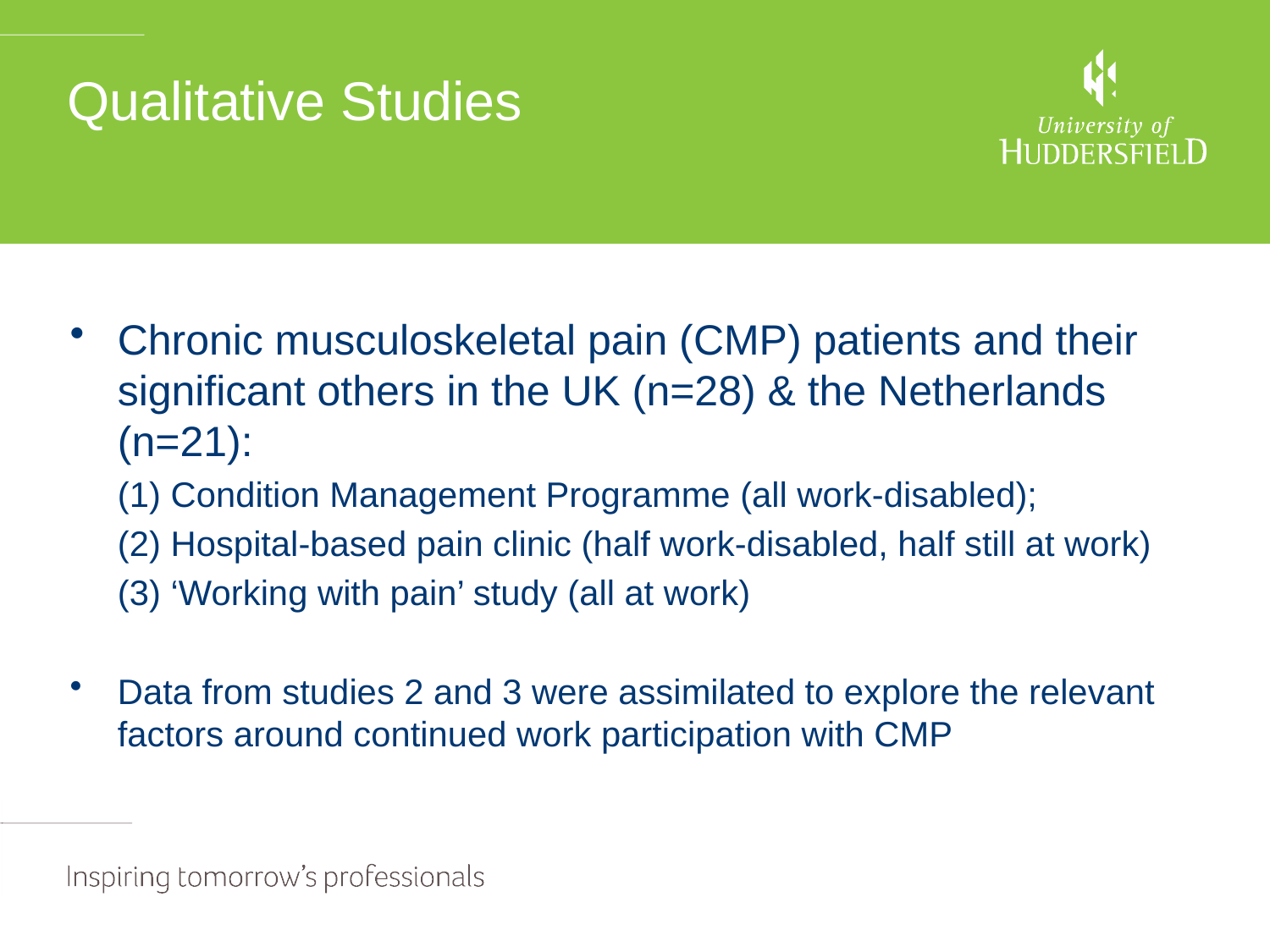

# Qualitative Studies
Chronic musculoskeletal pain (CMP) patients and their significant others in the UK (n=28) & the Netherlands (n=21):
	(1) Condition Management Programme (all work-disabled);
	(2) Hospital-based pain clinic (half work-disabled, half still at work)
	(3) ‘Working with pain’ study (all at work)

Data from studies 2 and 3 were assimilated to explore the relevant factors around continued work participation with CMP